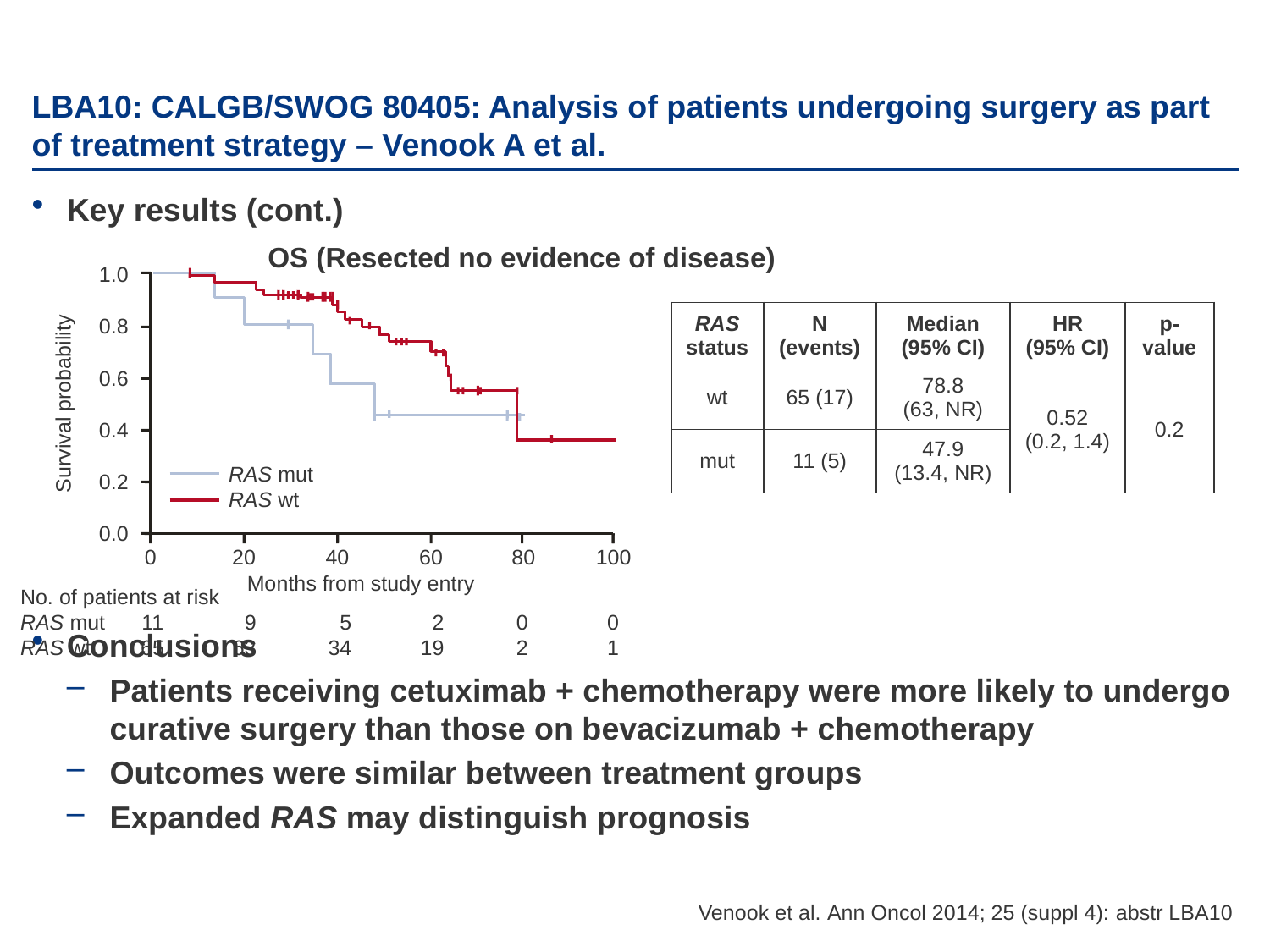

# LBA10: CALGB/SWOG 80405: Analysis of patients undergoing surgery as part of treatment strategy – Venook A et al.
Key results (cont.)

Conclusions
Patients receiving cetuximab + chemotherapy were more likely to undergo curative surgery than those on bevacizumab + chemotherapy
Outcomes were similar between treatment groups
Expanded RAS may distinguish prognosis
OS (Resected NED)
OS (Resected no evidence of disease)
1.0

| RAS status | N (events) | Median (95% CI) | HR (95% CI) | p-value |
| --- | --- | --- | --- | --- |
| wt | 65 (17) | 78.8 (63, NR) | 0.52 (0.2, 1.4) | 0.2 |
| mut | 11 (5) | 47.9 (13.4, NR) |  |  |
0.8
0.6
Survival probability
0.4
RAS mut
RAS wt
0.2
0.0
0
20
40
60
80
100
Months from study entry
No. of patients at risk
RAS mut
RAS wt
11
65
9
63
5
34
2
19
0
2
0
1
Venook et al. Ann Oncol 2014; 25 (suppl 4): abstr LBA10